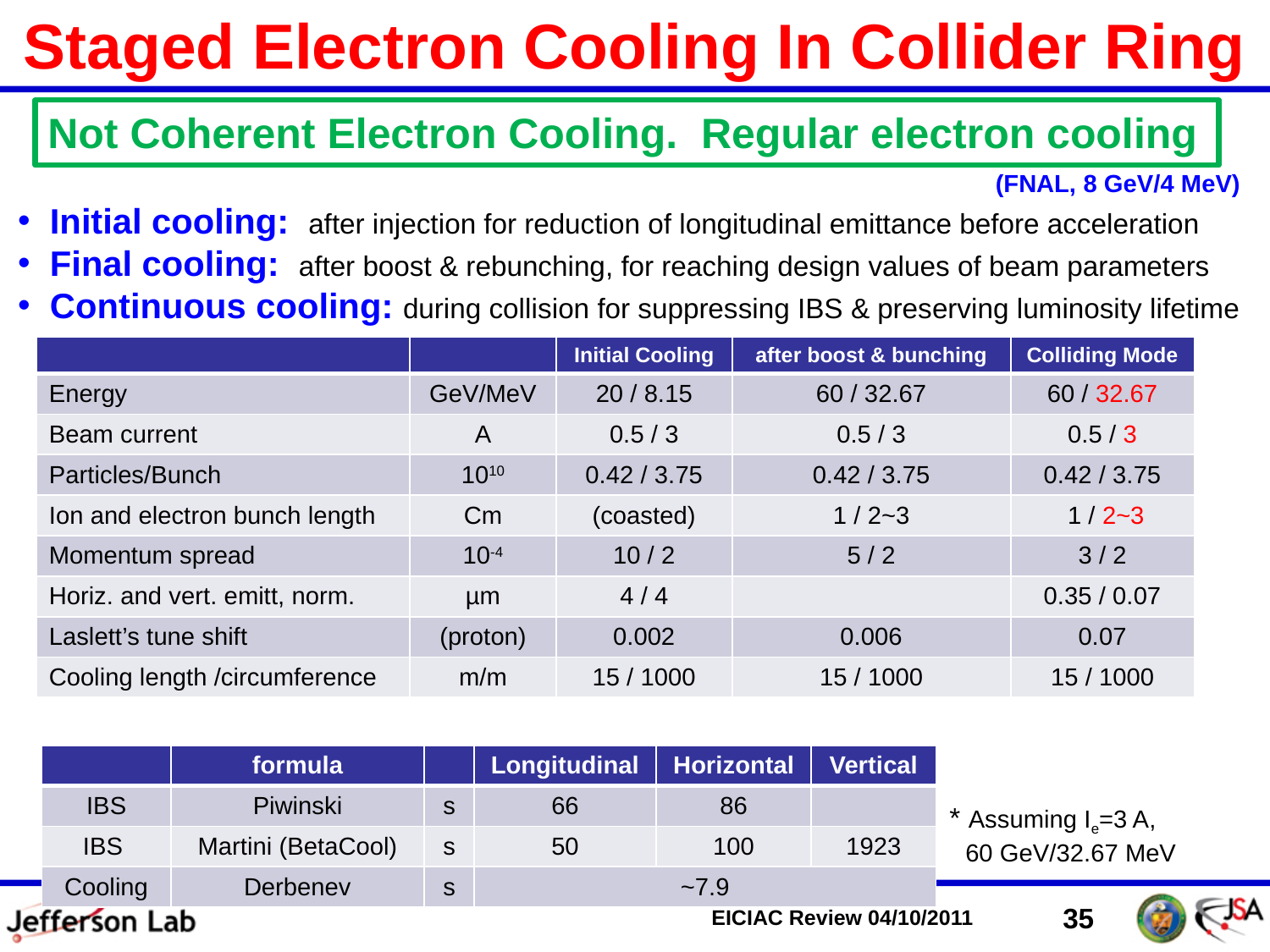

# Staged Electron Cooling In Collider Ring
Not Coherent Electron Cooling.  Regular electron cooling
(FNAL, 8 GeV/4 MeV)
Initial cooling:  after injection for reduction of longitudinal emittance before acceleration
Final cooling:  after boost & rebunching, for reaching design values of beam parameters
Continuous cooling: during collision for suppressing IBS & preserving luminosity lifetime
|  |  | Initial Cooling | after boost & bunching | Colliding Mode |
| --- | --- | --- | --- | --- |
| Energy | GeV/MeV | 20 / 8.15 | 60 / 32.67 | 60 / 32.67 |
| Beam current | A | 0.5 / 3 | 0.5 / 3 | 0.5 / 3 |
| Particles/Bunch | 1010 | 0.42 / 3.75 | 0.42 / 3.75 | 0.42 / 3.75 |
| Ion and electron bunch length | Cm | (coasted) | 1 / 2~3 | 1 / 2~3 |
| Momentum spread | 10-4 | 10 / 2 | 5 / 2 | 3 / 2 |
| Horiz. and vert. emitt, norm. | µm | 4 / 4 |  | 0.35 / 0.07 |
| Laslett’s tune shift | (proton) | 0.002 | 0.006 | 0.07 |
| Cooling length /circumference | m/m | 15 / 1000 | 15 / 1000 | 15 / 1000 |
|  | formula |  | Longitudinal | Horizontal | Vertical |
| --- | --- | --- | --- | --- | --- |
| IBS | Piwinski | s | 66 | 86 |  |
| IBS | Martini (BetaCool) | s | 50 | 100 | 1923 |
| Cooling | Derbenev | s | ~7.9 |  |  |
* Assuming Ie=3 A, 60 GeV/32.67 MeV